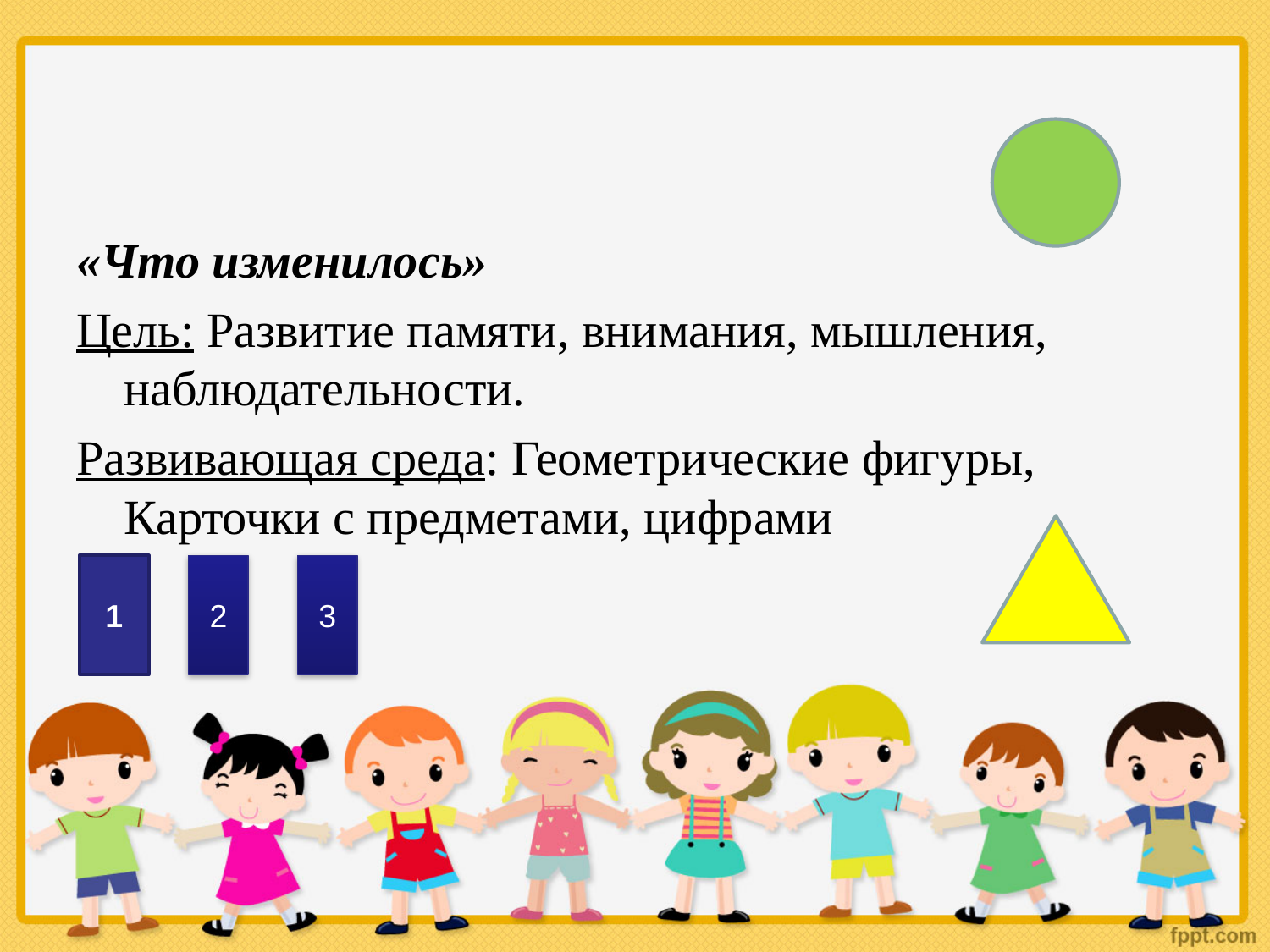

#

«Что изменилось»
Цель: Развитие памяти, внимания, мышления, наблюдательности.
Развивающая среда: Геометрические фигуры, Карточки с предметами, цифрами
  1      2        3

1
2
3